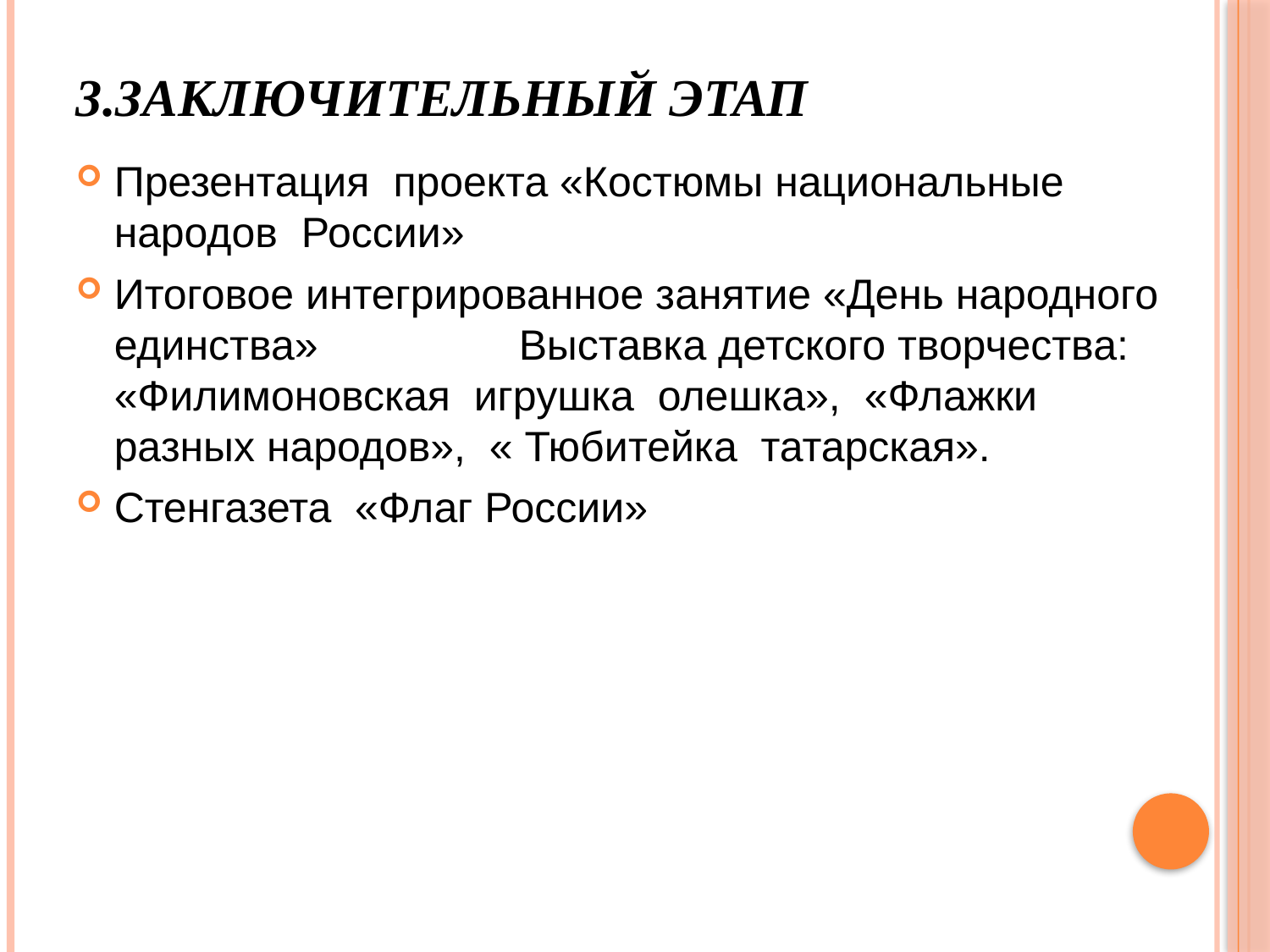

# 3.Заключительный этап
Презентация  проекта «Костюмы национальные  народов  России»
Итоговое интегрированное занятие «День народного единства»                 Выставка детского творчества: «Филимоновская  игрушка  олешка»,  «Флажки  разных народов»,  « Тюбитейка  татарская».
Стенгазета  «Флаг России»